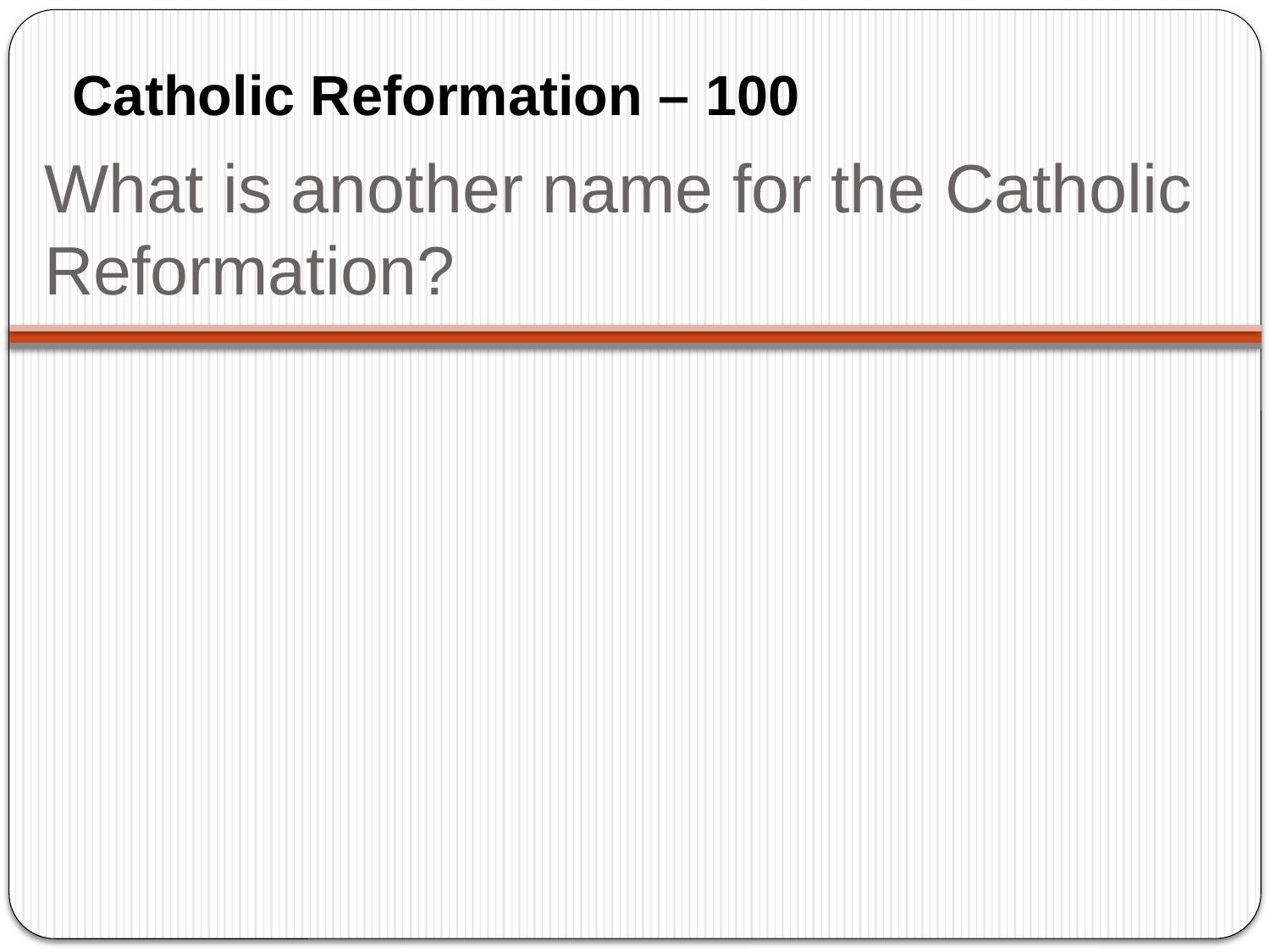

Catholic Reformation – 100
# What is another name for the Catholic Reformation?